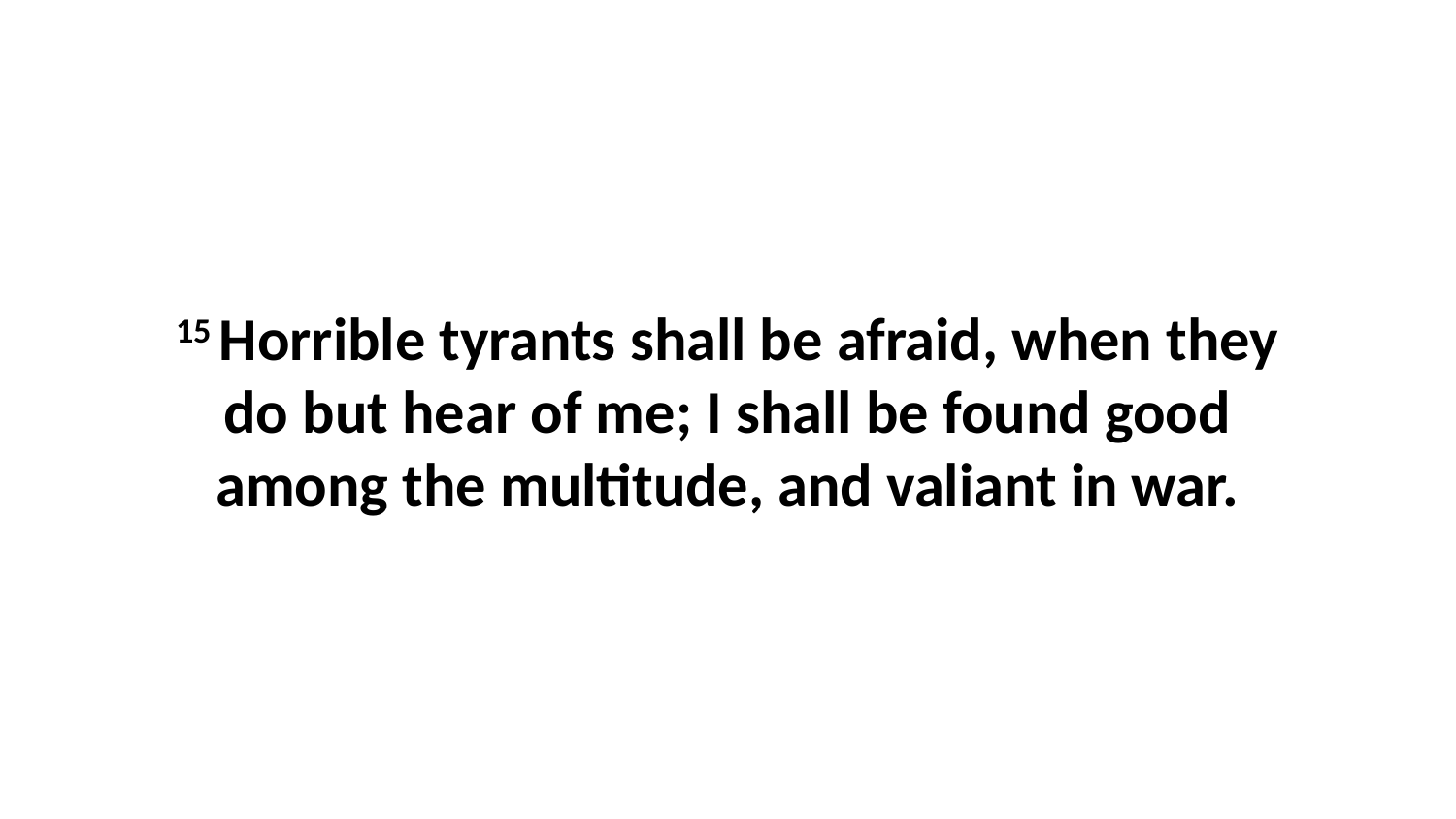

15 Horrible tyrants shall be afraid, when they do but hear of me; I shall be found good among the multitude, and valiant in war.